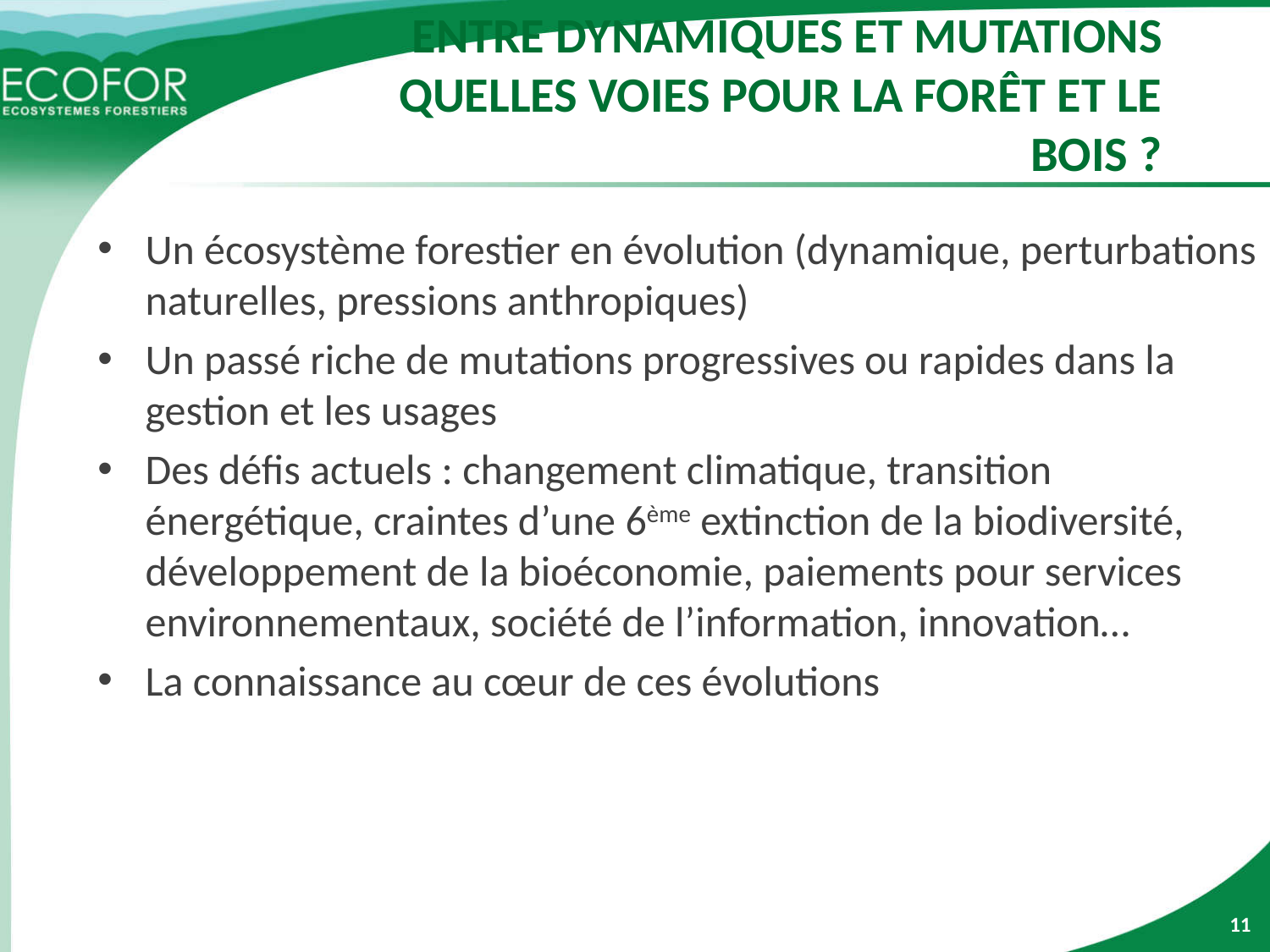

# Entre dynamiques et mutations quelles voies pour la forêt et le bois ?
Un écosystème forestier en évolution (dynamique, perturbations naturelles, pressions anthropiques)
Un passé riche de mutations progressives ou rapides dans la gestion et les usages
Des défis actuels : changement climatique, transition énergétique, craintes d’une 6ème extinction de la biodiversité, développement de la bioéconomie, paiements pour services environnementaux, société de l’information, innovation…
La connaissance au cœur de ces évolutions
11